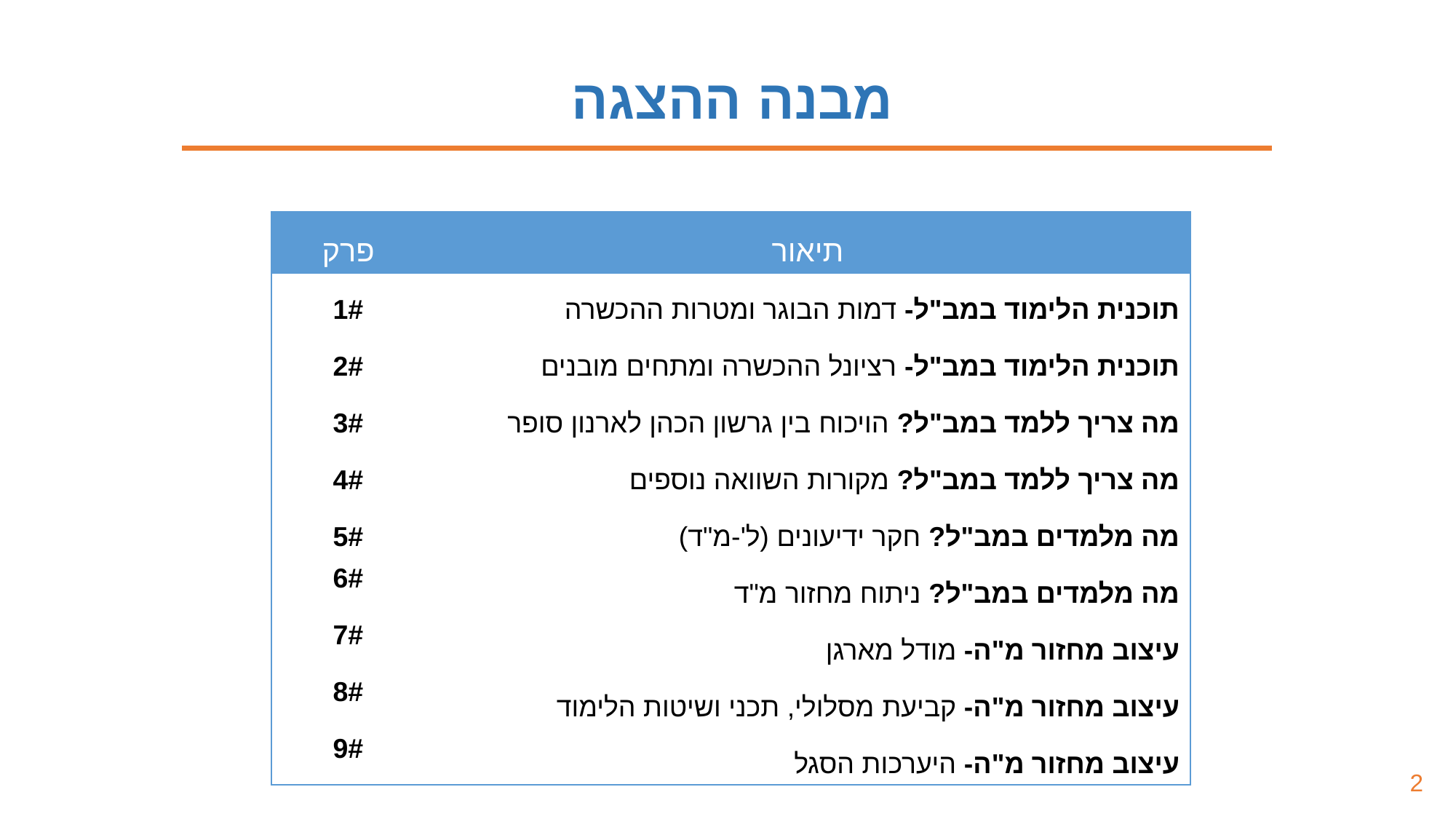

מבנה ההצגה
| פרק | תיאור |
| --- | --- |
| 1# | תוכנית הלימוד במב"ל- דמות הבוגר ומטרות ההכשרה |
| 2# | תוכנית הלימוד במב"ל- רציונל ההכשרה ומתחים מובנים |
| 3# | מה צריך ללמד במב"ל? הויכוח בין גרשון הכהן לארנון סופר |
| 4# | מה צריך ללמד במב"ל? מקורות השוואה נוספים |
| 5# | מה מלמדים במב"ל? חקר ידיעונים (ל'-מ"ד) |
| 6# | מה מלמדים במב"ל? ניתוח מחזור מ"ד |
| 7# | עיצוב מחזור מ"ה- מודל מארגן |
| 8# | עיצוב מחזור מ"ה- קביעת מסלולי, תכני ושיטות הלימוד |
| 9# | עיצוב מחזור מ"ה- היערכות הסגל |